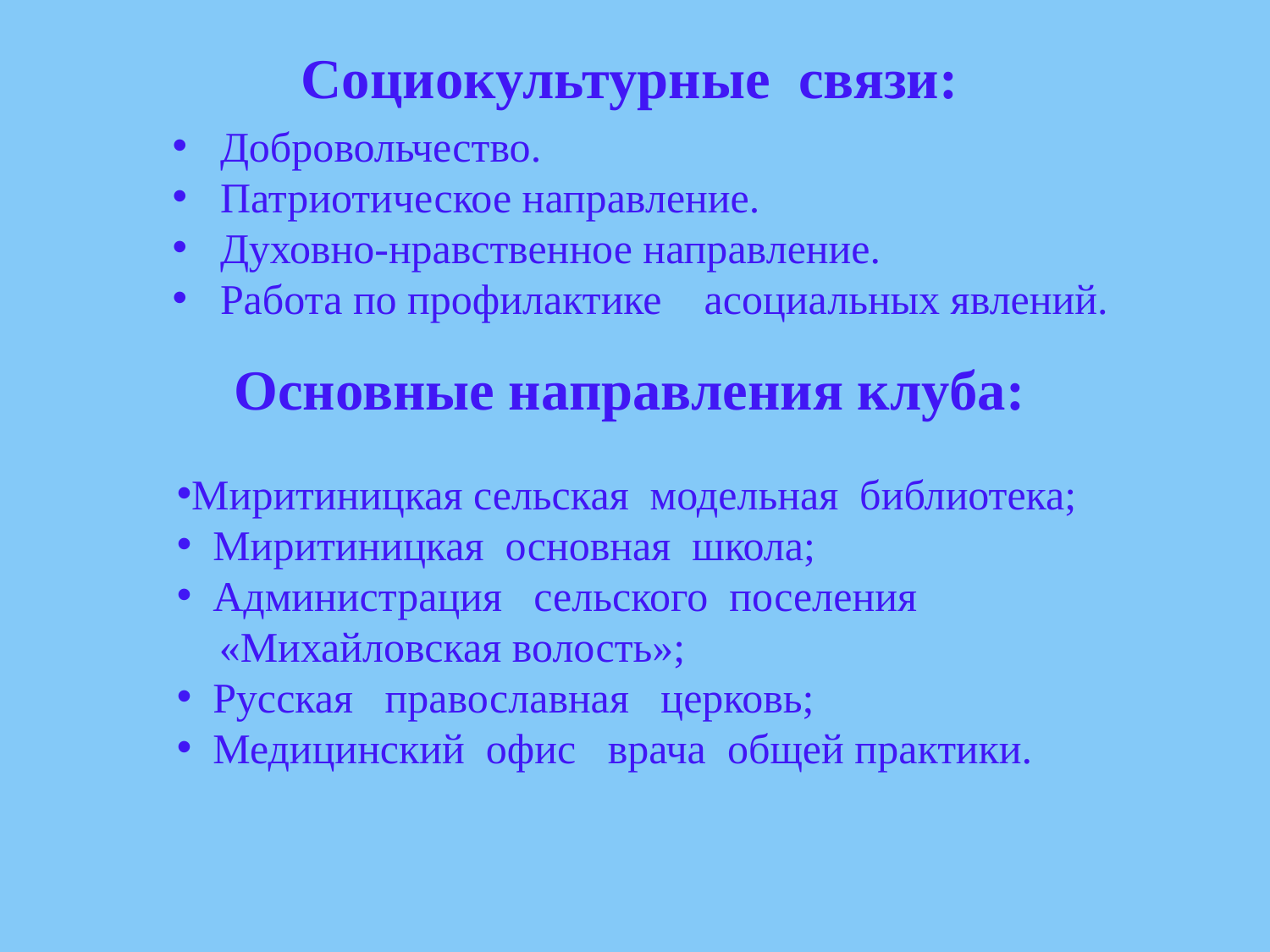

Социокультурные  связи:

Добровольчество.
Патриотическое направление.
Духовно-нравственное направление.
Работа по профилактике    асоциальных явлений.

Основные направления клуба:
Миритиницкая сельская  модельная  библиотека;
  Миритиницкая  основная  школа;
  Администрация   сельского  поселения
    «Михайловская волость»;
  Русская   православная   церковь;
  Медицинский  офис   врача  общей практики.